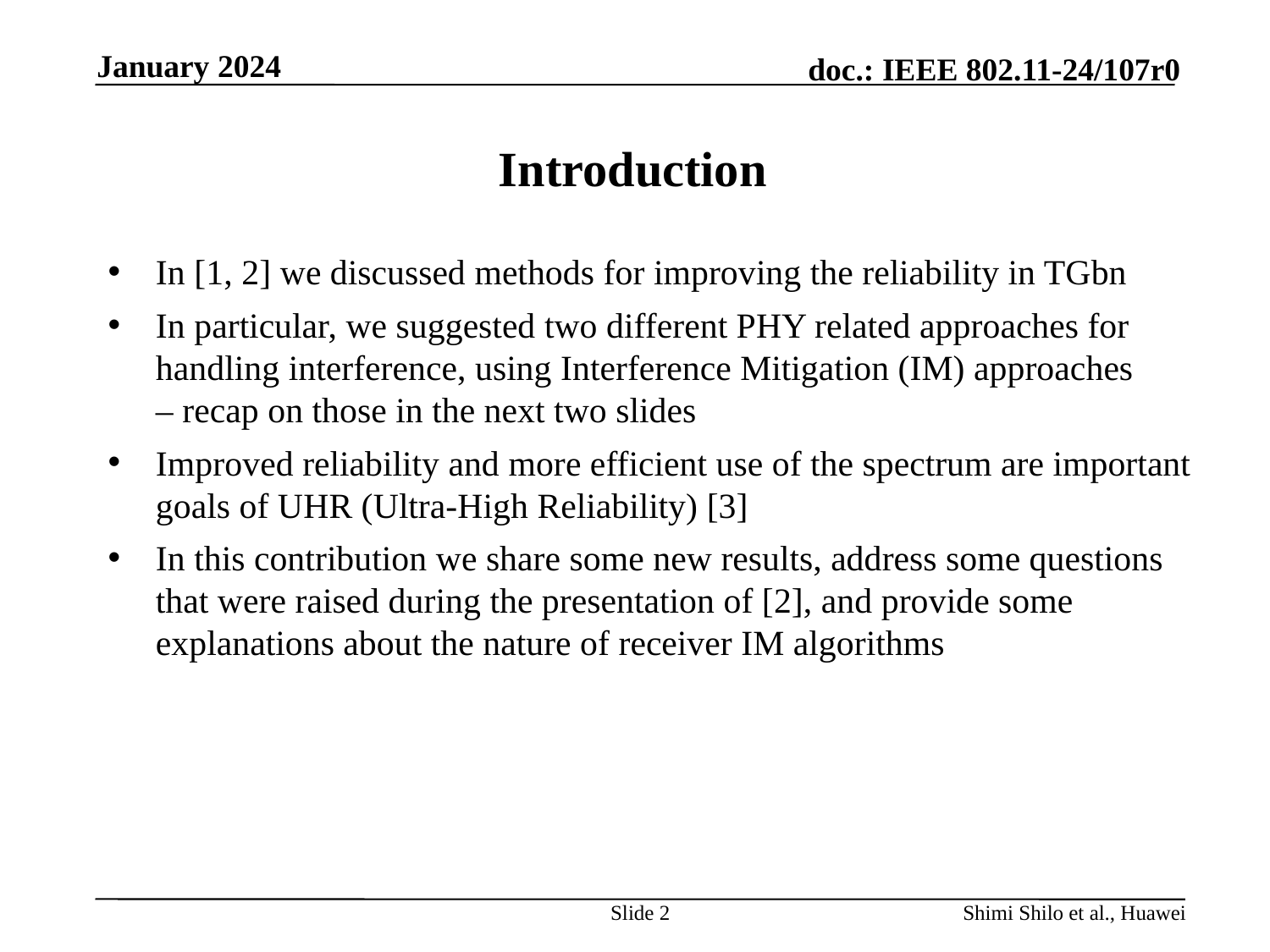

January 2024
# Introduction
In [1, 2] we discussed methods for improving the reliability in TGbn
In particular, we suggested two different PHY related approaches for handling interference, using Interference Mitigation (IM) approaches
– recap on those in the next two slides
Improved reliability and more efficient use of the spectrum are important goals of UHR (Ultra-High Reliability) [3]
In this contribution we share some new results, address some questions that were raised during the presentation of [2], and provide some explanations about the nature of receiver IM algorithms
Slide 2
Shimi Shilo et al., Huawei